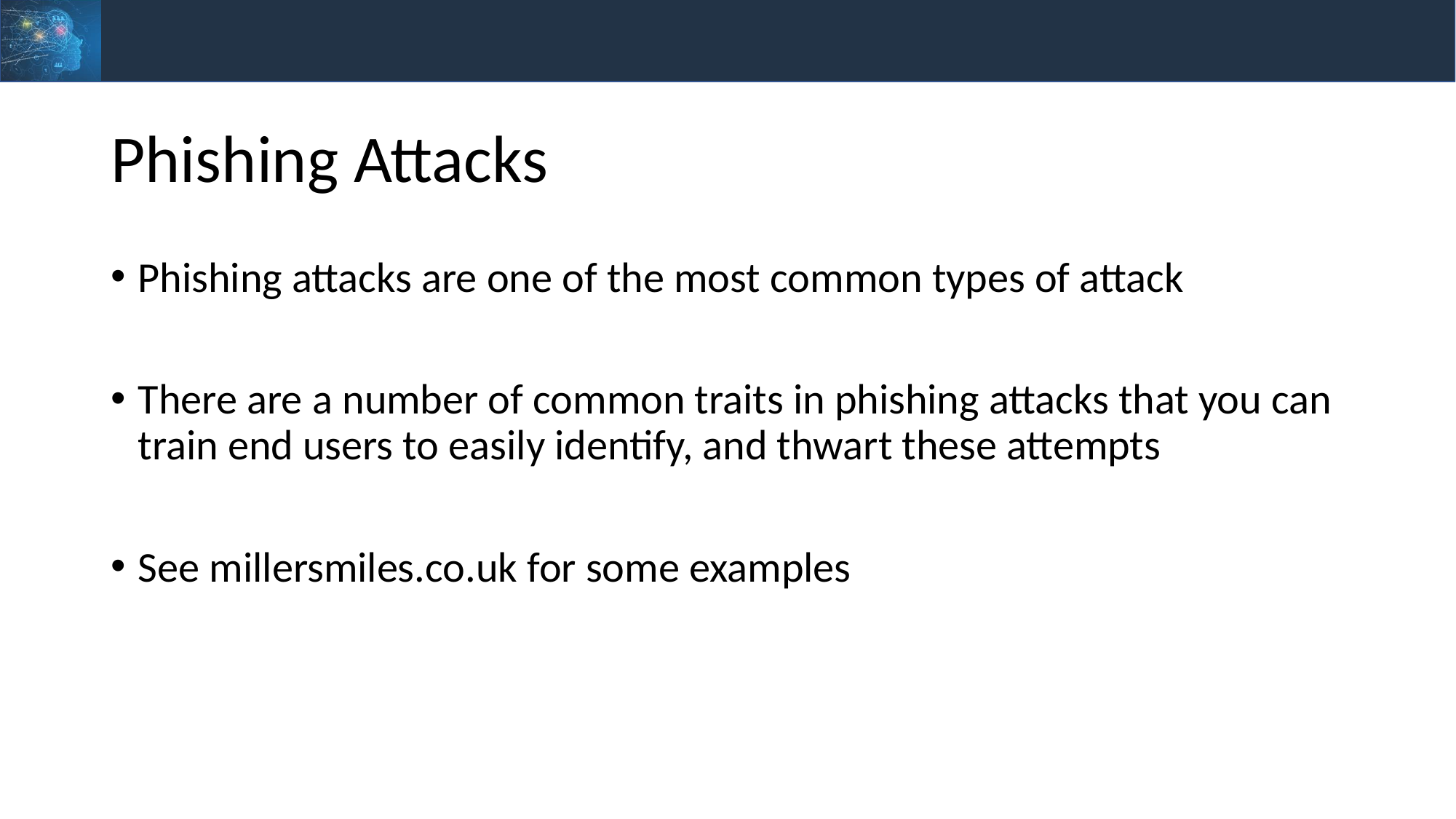

# Phishing Attacks
Phishing attacks are one of the most common types of attack

There are a number of common traits in phishing attacks that you can train end users to easily identify, and thwart these attempts

See millersmiles.co.uk for some examples